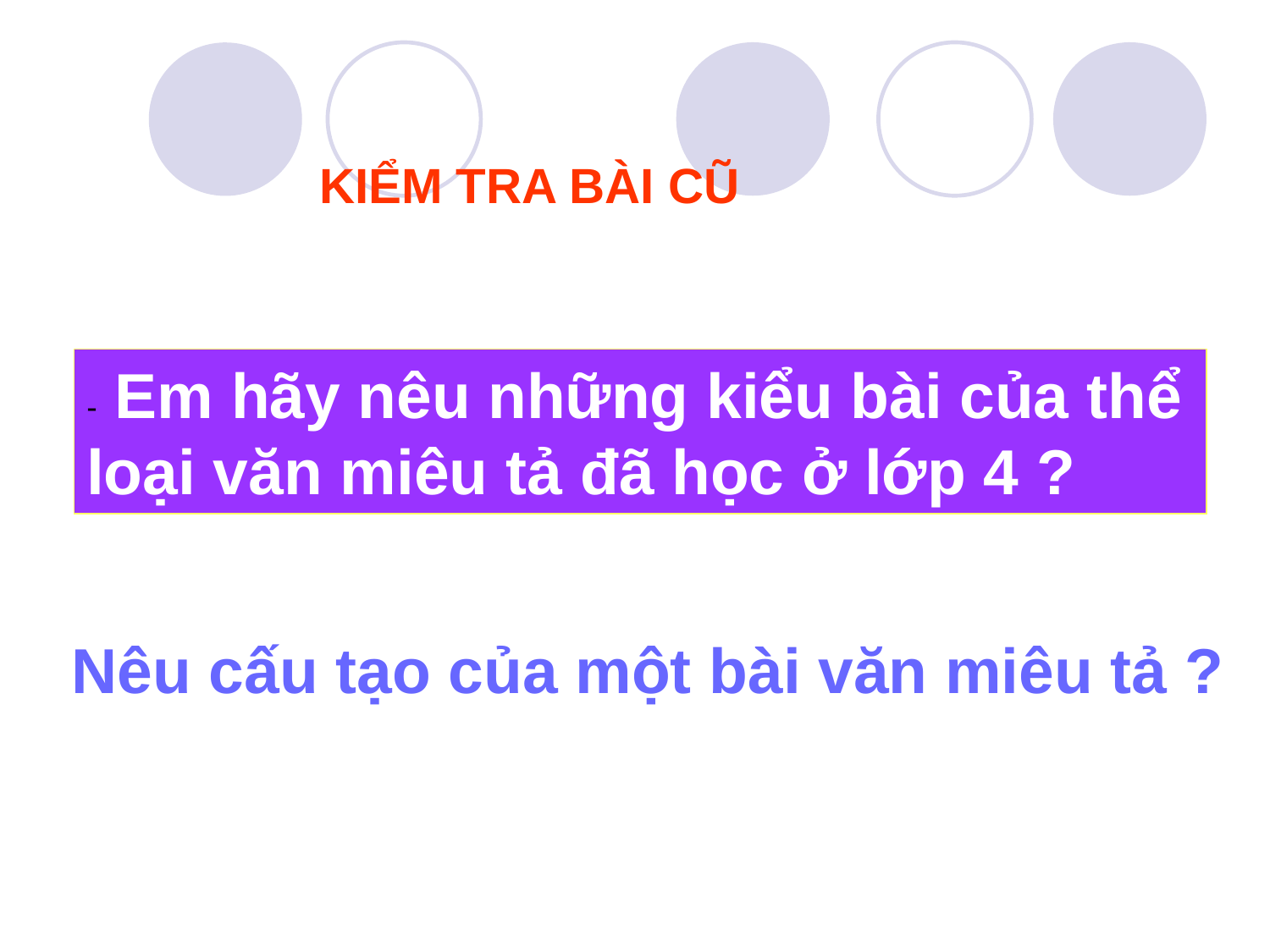

KIỂM TRA BÀI CŨ
-  Em hãy nêu những kiểu bài của thể loại văn miêu tả đã học ở lớp 4 ?
Nêu cấu tạo của một bài văn miêu tả ?